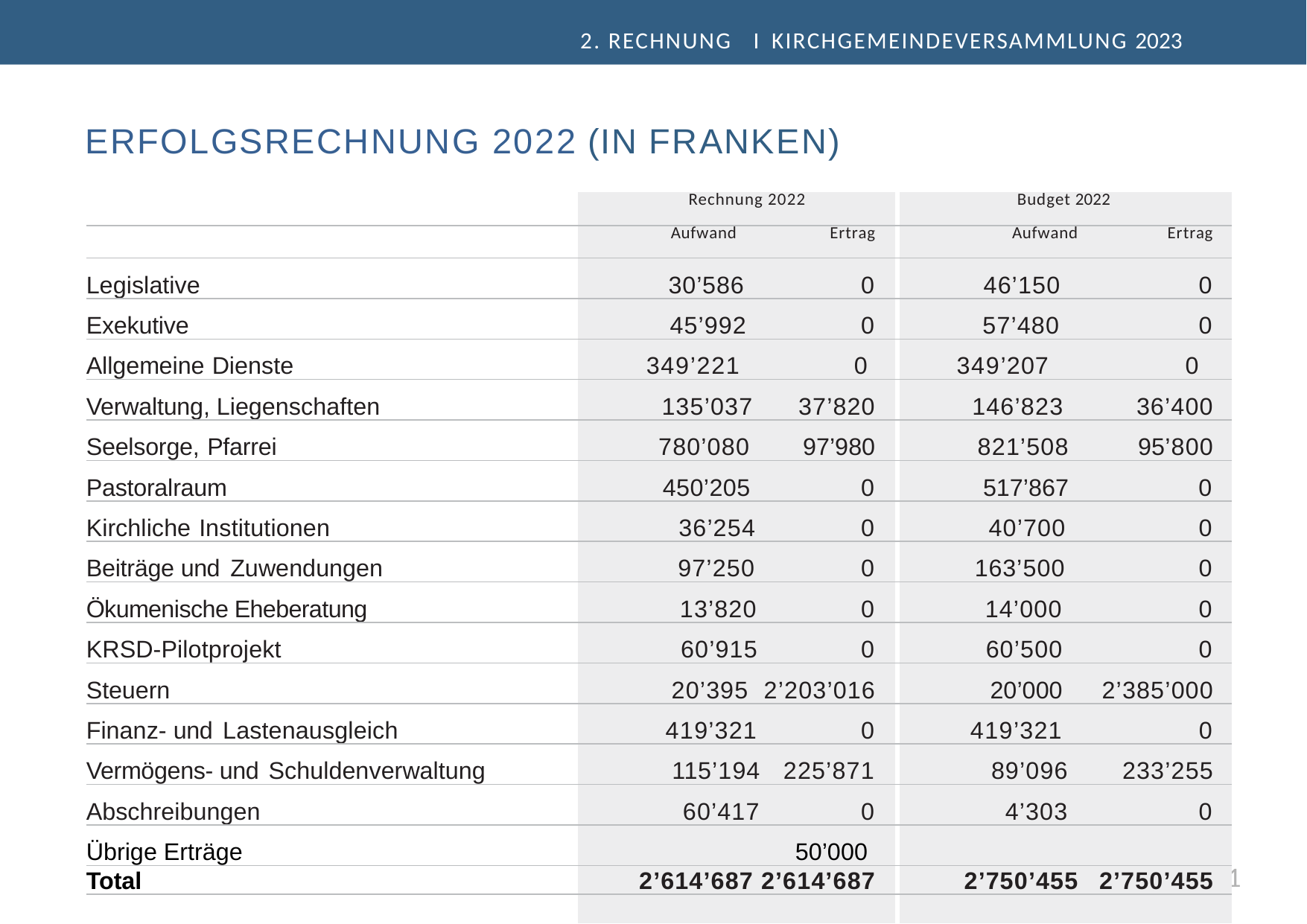

2. RECHNUNG   I  KIRCHGEMEINDEVERSAMMLUNG 2023
# ERFOLGSRECHNUNG 2022 (IN FRANKEN)
|  | Rechnung 2022 |  | Budget 2022 |
| --- | --- | --- | --- |
|  | Aufwand Ertrag |  | Aufwand Ertrag |
| Legislative | 30’586 0 |  | 46’150 0 |
| Exekutive | 45’992 0 |  | 57’480 0 |
| Allgemeine Dienste | 349’221 0 |  | 349’207 0 |
| Verwaltung, Liegenschaften | 135’037 37’820 |  | 146’823 36’400 |
| Seelsorge, Pfarrei | 780’080 97’980 |  | 821’508 95’800 |
| Pastoralraum | 450’205 0 |  | 517’867 0 |
| Kirchliche Institutionen | 36’254 0 |  | 40’700 0 |
| Beiträge und Zuwendungen | 97’250 0 |  | 163’500 0 |
| Ökumenische Eheberatung | 13’820 0 |  | 14’000 0 |
| KRSD-Pilotprojekt | 60’915 0 |  | 60’500 0 |
| Steuern | 20’395 2’203’016 |  | 20’000 2’385’000 |
| Finanz- und Lastenausgleich | 419’321 0 |  | 419’321 0 |
| Vermögens- und Schuldenverwaltung | 115’194 225’871 |  | 89’096 233’255 |
| Abschreibungen | 60’417 0 |  | 4’303 0 |
| Übrige Erträge | 50’000 |  |  |
| Total | 2’614’687 2’614’687 |  | 2’750’455 2’750’455 |
|  |  |  |  |
1